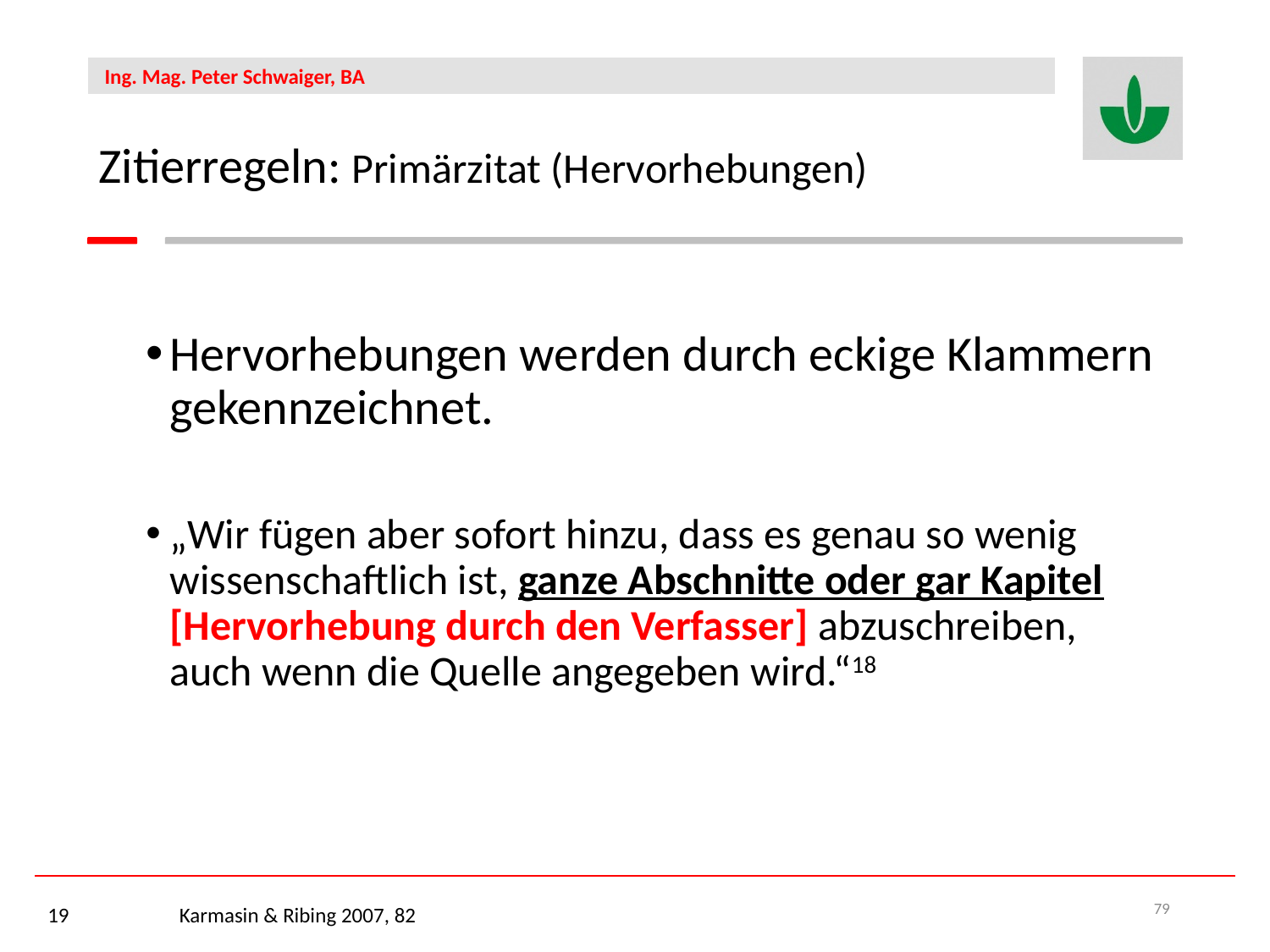

Zitierregeln: Primärzitat (Hervorhebungen)

Hervorhebungen werden durch eckige Klammern gekennzeichnet.

„Wir fügen aber sofort hinzu, dass es genau so wenig wissenschaftlich ist, ganze Abschnitte oder gar Kapitel [Hervorhebung durch den Verfasser] abzuschreiben, auch wenn die Quelle angegeben wird.“18

19   	 Karmasin & Ribing 2007, 82
79